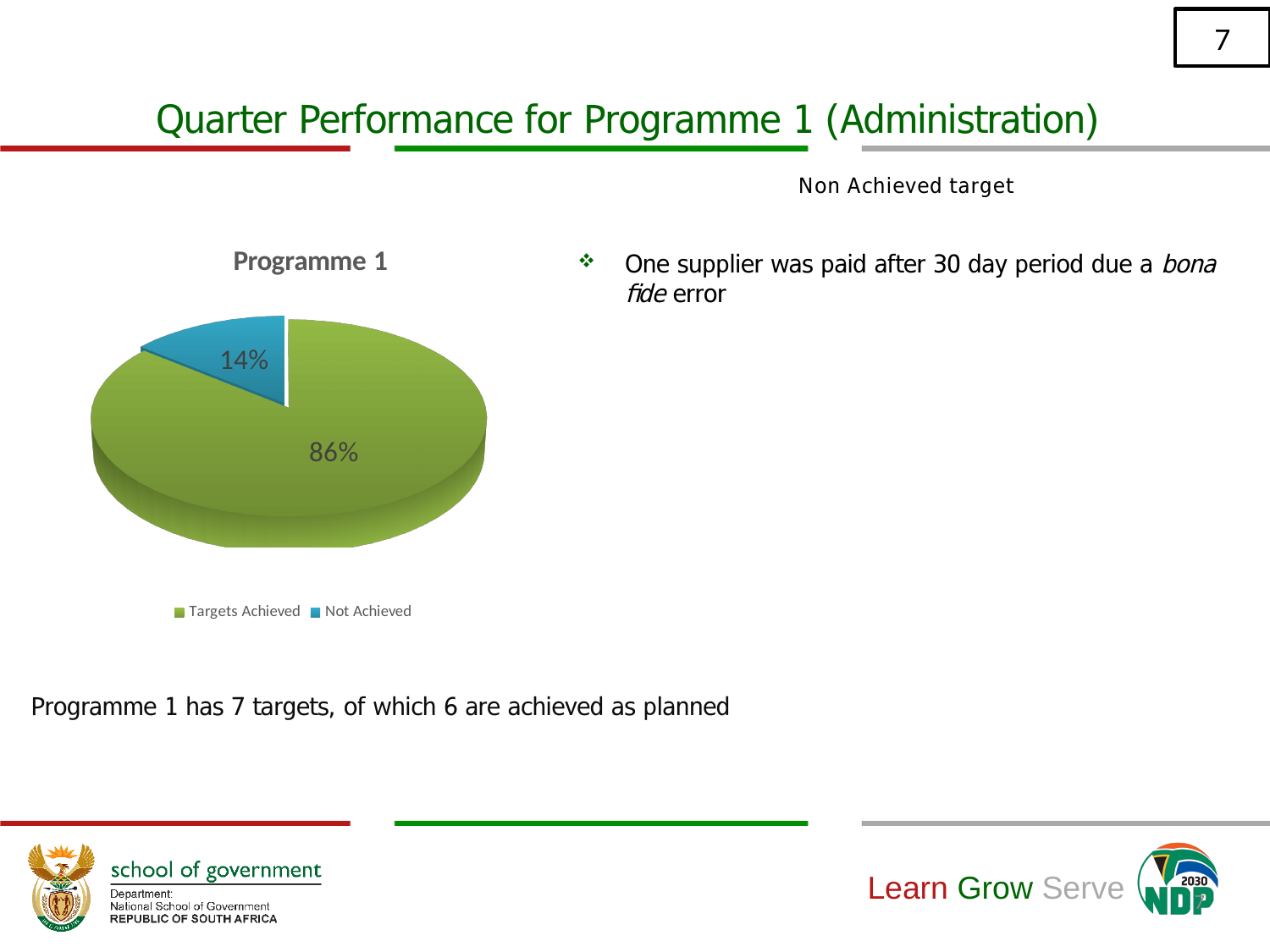

7
# Quarter Performance for Programme 1 (Administration)
Non Achieved target

One supplier was paid after 30 day period due a bona fide error

[unsupported chart]

Programme 1 has 7 targets, of which 6 are achieved as planned
7